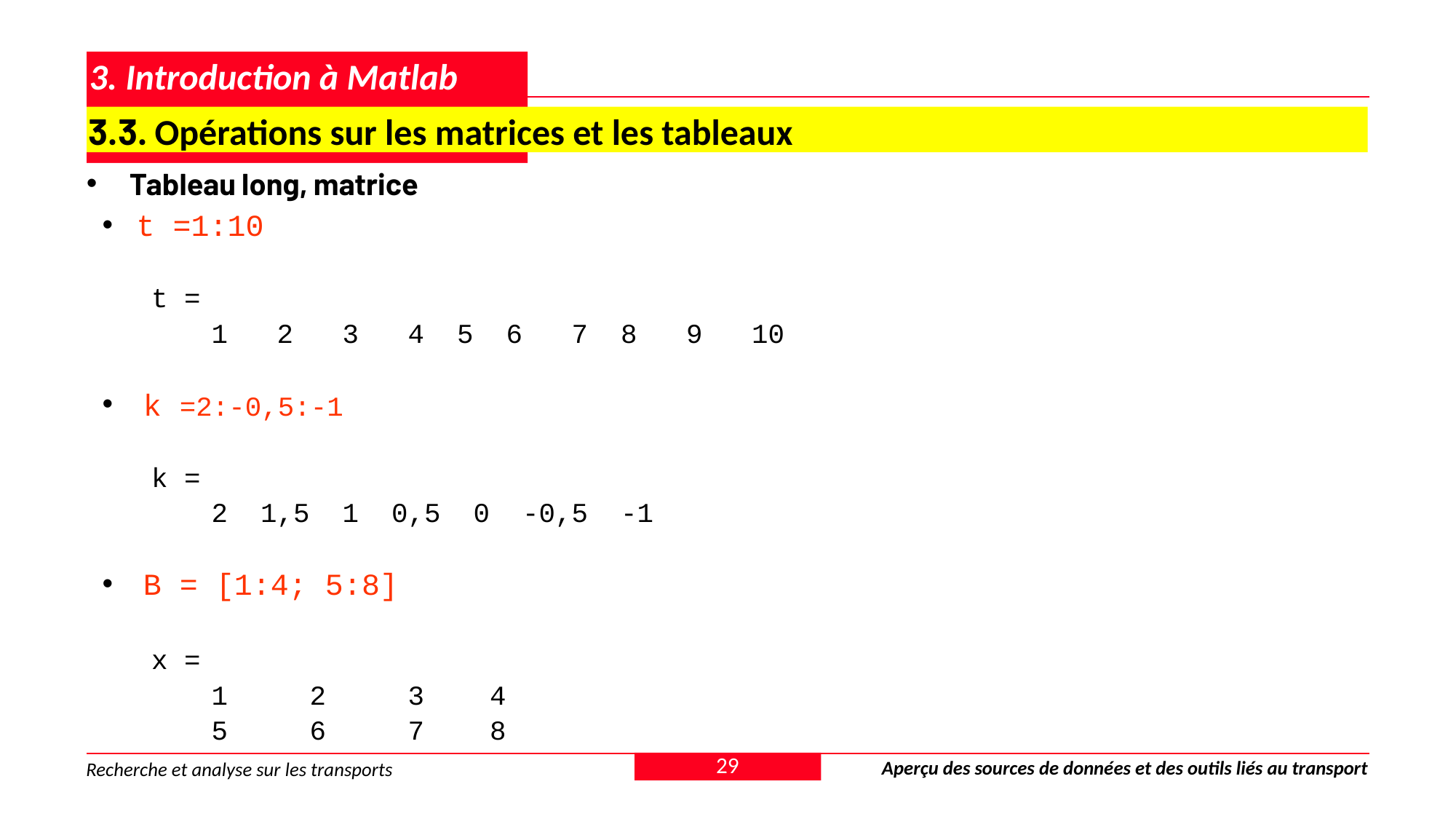

# 3. Introduction à Matlab
3.3. Opérations sur les matrices et les tableaux
Tableau long, matrice
t =1:10

   t =
  	1   2   3   4  5  6   7  8   9   10

k =2:-0,5:-1

   k =
  	2  1,5  1  0,5  0  -0,5  -1

B = [1:4; 5:8]

   x =
   	1     2     3    4
   	5     6     7    8
29
Aperçu des sources de données et des outils liés au transport